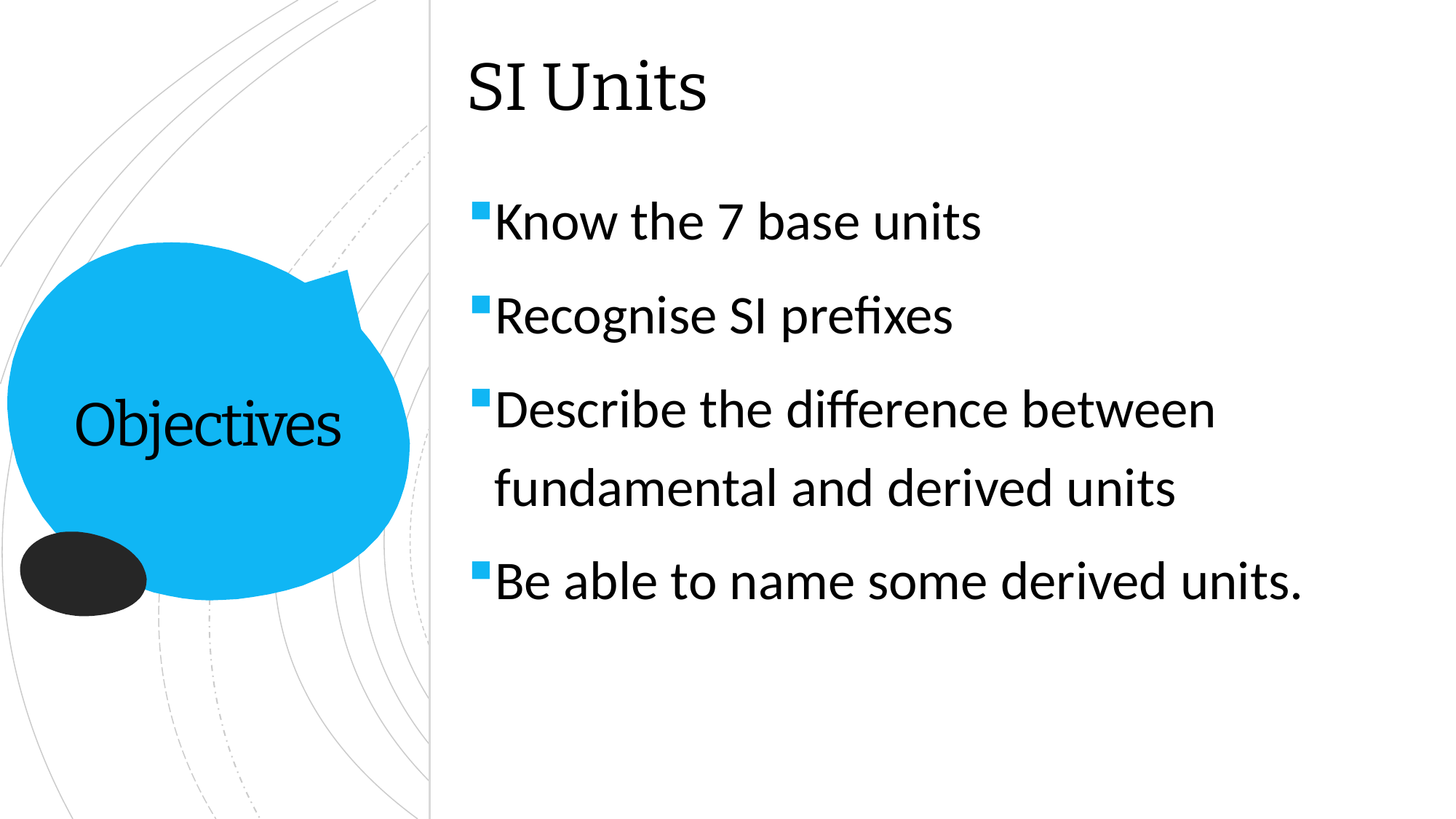

SI Units
Know the 7 base units
Recognise SI prefixes
Describe the difference between fundamental and derived units
Be able to name some derived units.
# Objectives